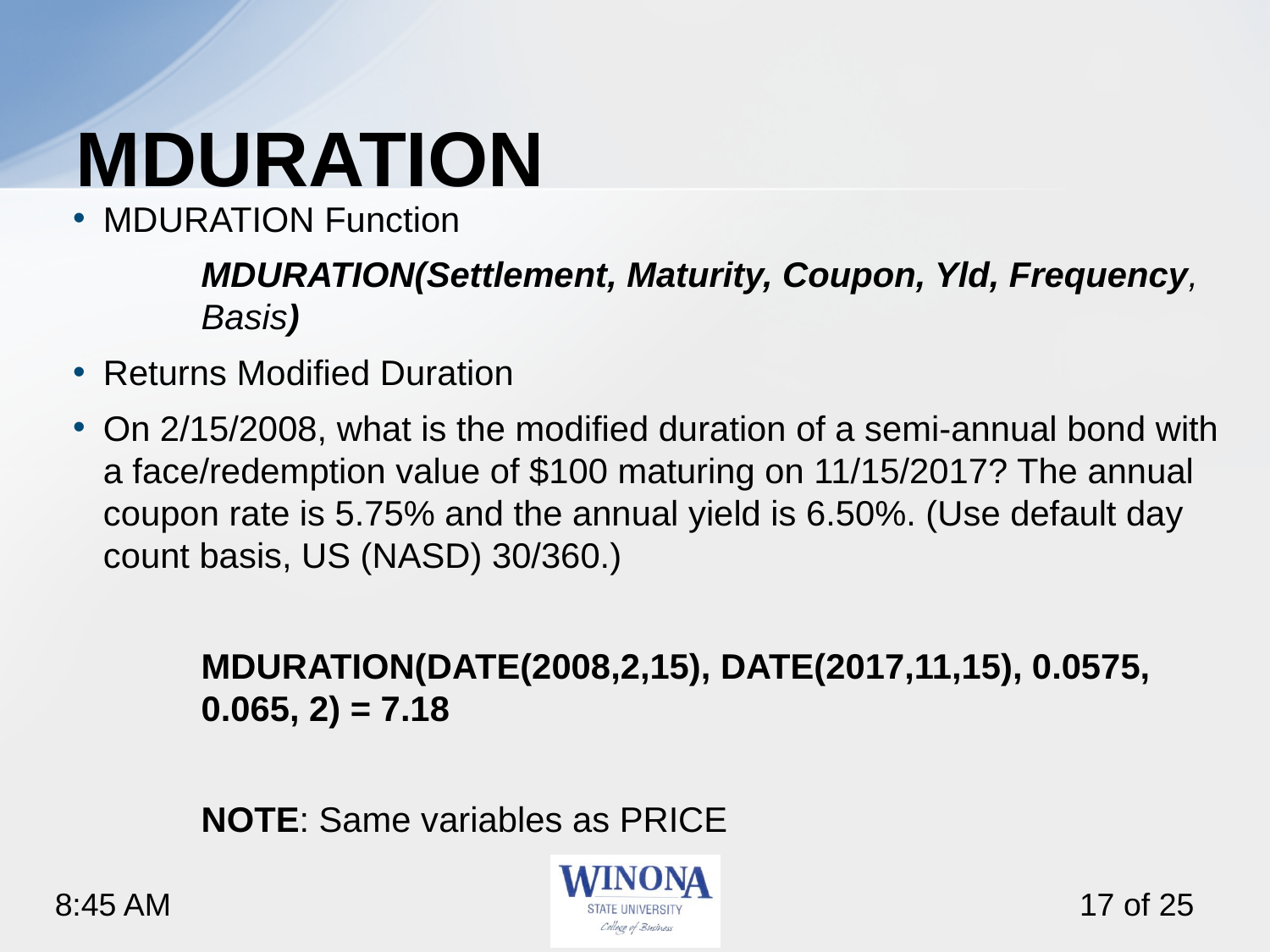

# MDURATION
MDURATION Function
MDURATION(Settlement, Maturity, Coupon, Yld, Frequency, Basis)
Returns Modified Duration
On 2/15/2008, what is the modified duration of a semi-annual bond with a face/redemption value of $100 maturing on 11/15/2017? The annual coupon rate is 5.75% and the annual yield is 6.50%. (Use default day count basis, US (NASD) 30/360.)

MDURATION(DATE(2008,2,15), DATE(2017,11,15), 0.0575, 0.065, 2) = 7.18

NOTE: Same variables as PRICE